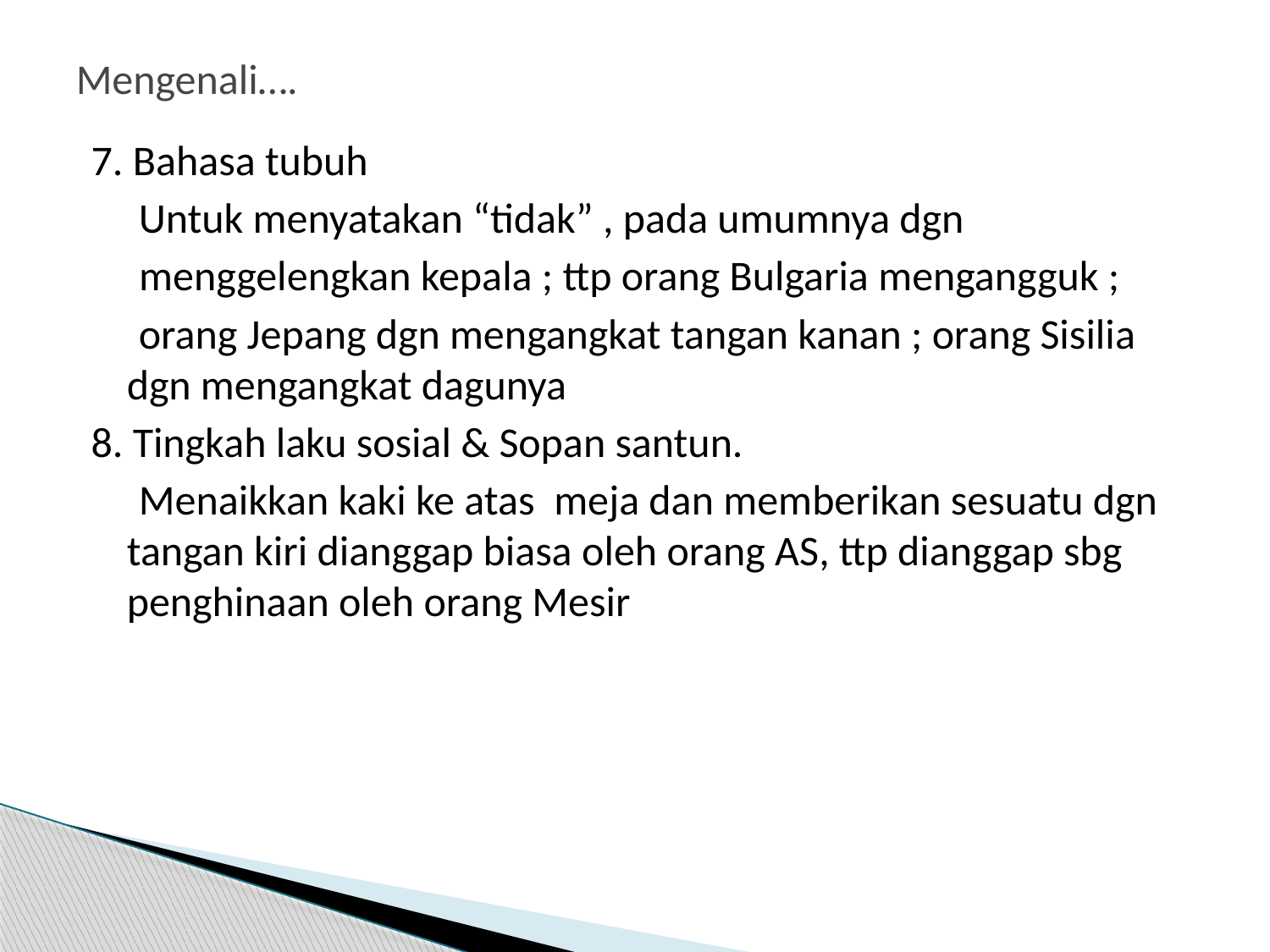

# Mengenali….
7. Bahasa tubuh
     Untuk menyatakan “tidak” , pada umumnya dgn
     menggelengkan kepala ; ttp orang Bulgaria mengangguk ;
     orang Jepang dgn mengangkat tangan kanan ; orang Sisilia dgn mengangkat dagunya
8. Tingkah laku sosial & Sopan santun.
     Menaikkan kaki ke atas  meja dan memberikan sesuatu dgn tangan kiri dianggap biasa oleh orang AS, ttp dianggap sbg penghinaan oleh orang Mesir